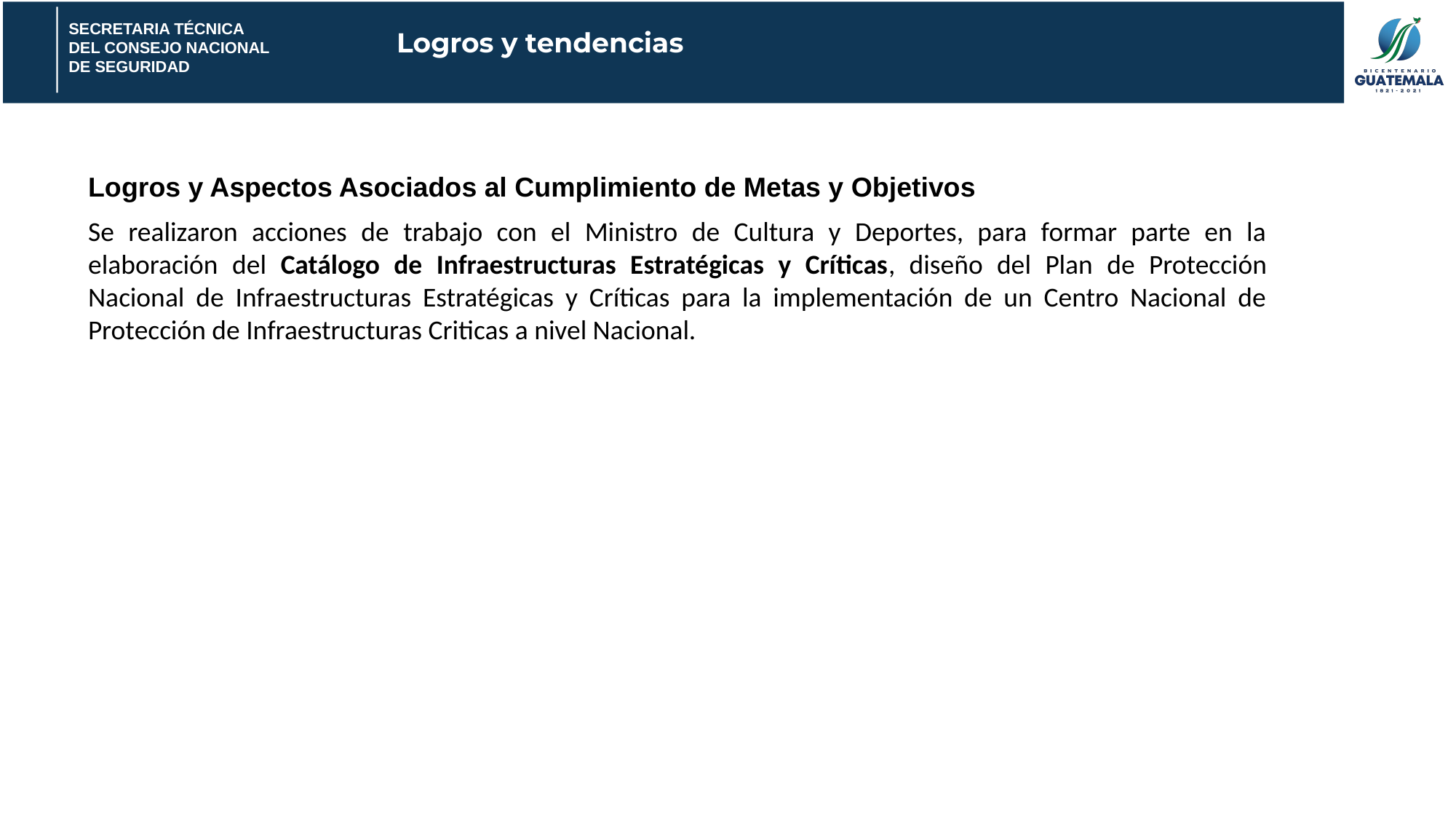

Logros y tendencias
Logros y Aspectos Asociados al Cumplimiento de Metas y Objetivos
Se realizaron acciones de trabajo con el Ministro de Cultura y Deportes, para formar parte en la elaboración del Catálogo de Infraestructuras Estratégicas y Críticas, diseño del Plan de Protección Nacional de Infraestructuras Estratégicas y Críticas para la implementación de un Centro Nacional de Protección de Infraestructuras Criticas a nivel Nacional.